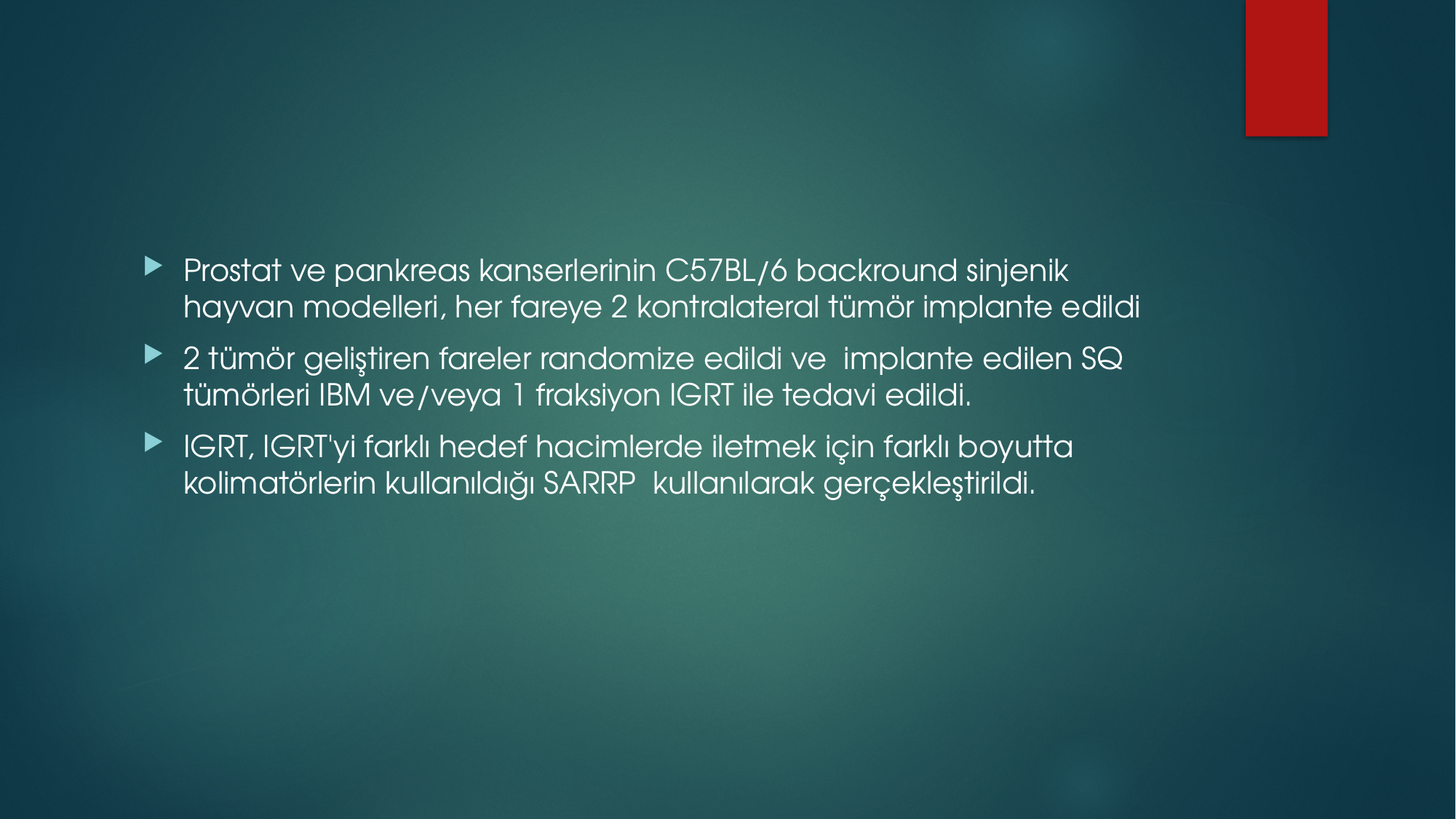

#
Prostat ve pankreas kanserlerinin C57BL/6 backround sinjenik hayvan modelleri, her fareye 2 kontralateral tümör implante edildi
2 tümör geliştiren fareler randomize edildi ve  implante edilen SQ tümörleri IBM ve/veya 1 fraksiyon IGRT ile tedavi edildi.
IGRT, IGRT'yi farklı hedef hacimlerde iletmek için farklı boyutta kolimatörlerin kullanıldığı SARRP  kullanılarak gerçekleştirildi.